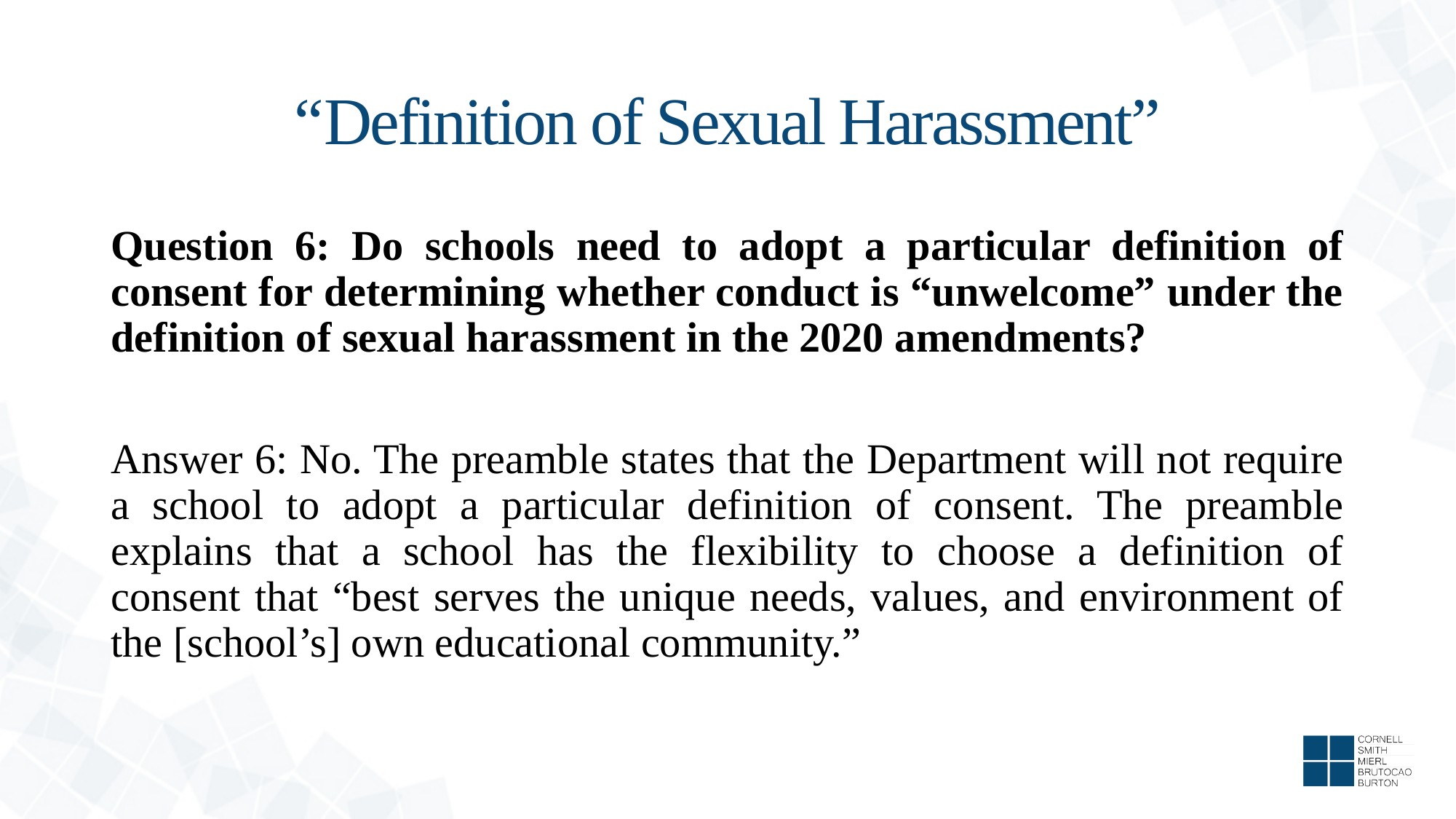

# “Definition of Sexual Harassment”
Question 6: Do schools need to adopt a particular definition of consent for determining whether conduct is “unwelcome” under the definition of sexual harassment in the 2020 amendments?

Answer 6: No. The preamble states that the Department will not require a school to adopt a particular definition of consent. The preamble explains that a school has the flexibility to choose a definition of consent that “best serves the unique needs, values, and environment of the [school’s] own educational community.”